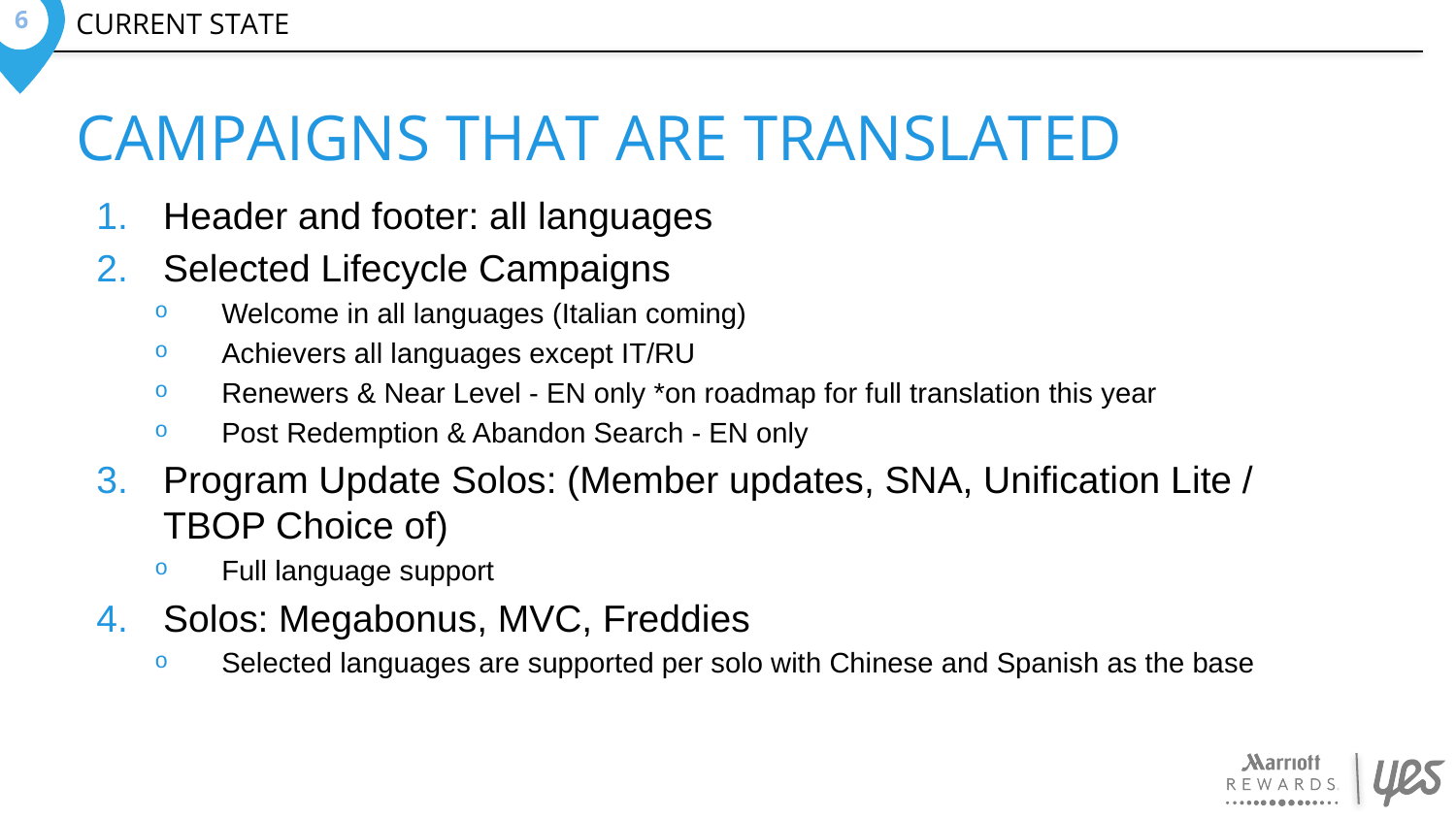

6
Current state
Campaigns that are Translated

Header and footer: all languages
Selected Lifecycle Campaigns
Welcome in all languages (Italian coming)
Achievers all languages except IT/RU
Renewers & Near Level - EN only *on roadmap for full translation this year
Post Redemption & Abandon Search - EN only
Program Update Solos: (Member updates, SNA, Unification Lite / TBOP Choice of)
Full language support
Solos: Megabonus, MVC, Freddies
Selected languages are supported per solo with Chinese and Spanish as the base